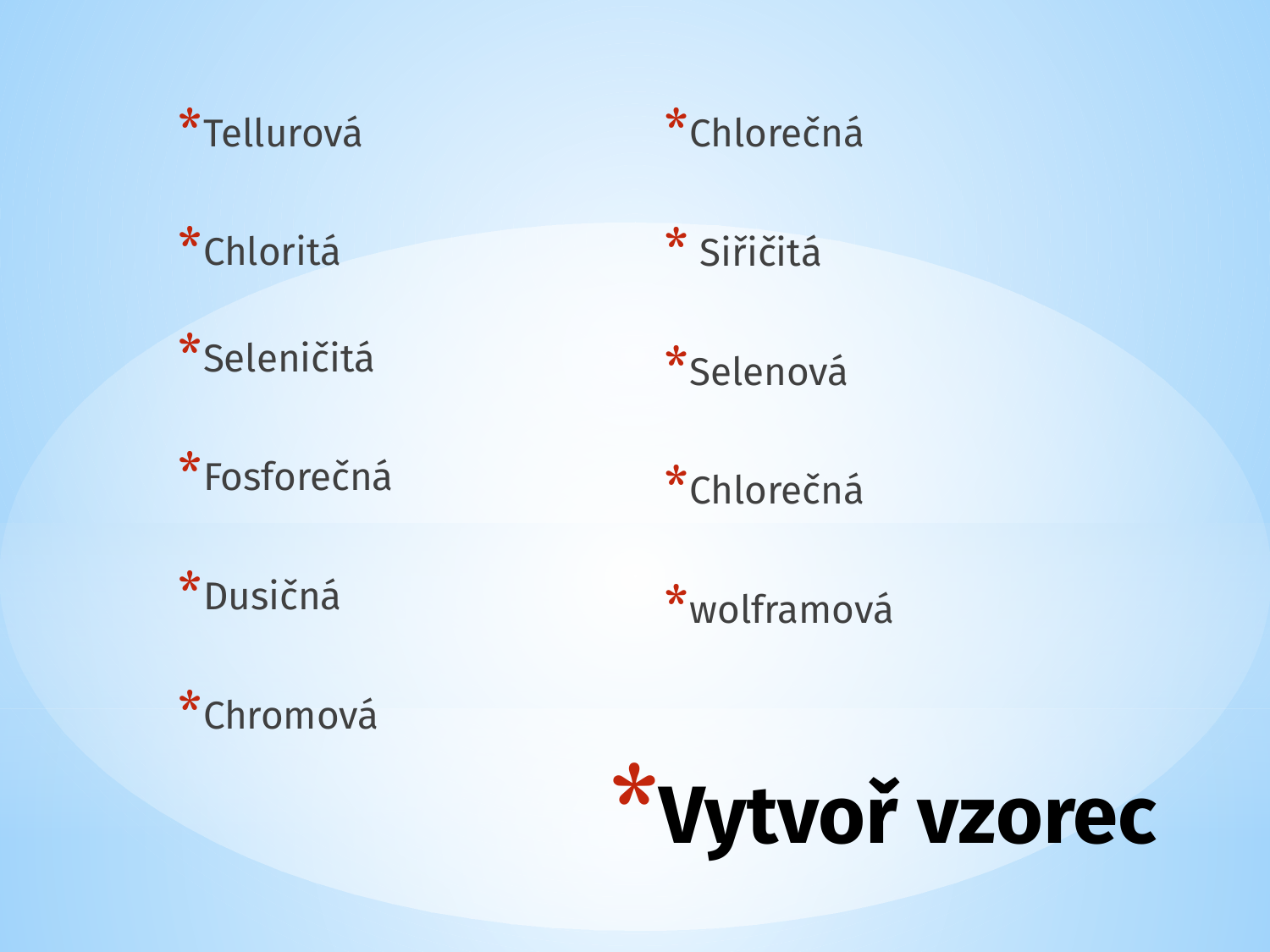

Tellurová

Chloritá
Seleničitá

Fosforečná

Dusičná

Chromová
Chlorečná

 Siřičitá

Selenová

Chlorečná

wolframová
# Vytvoř vzorec